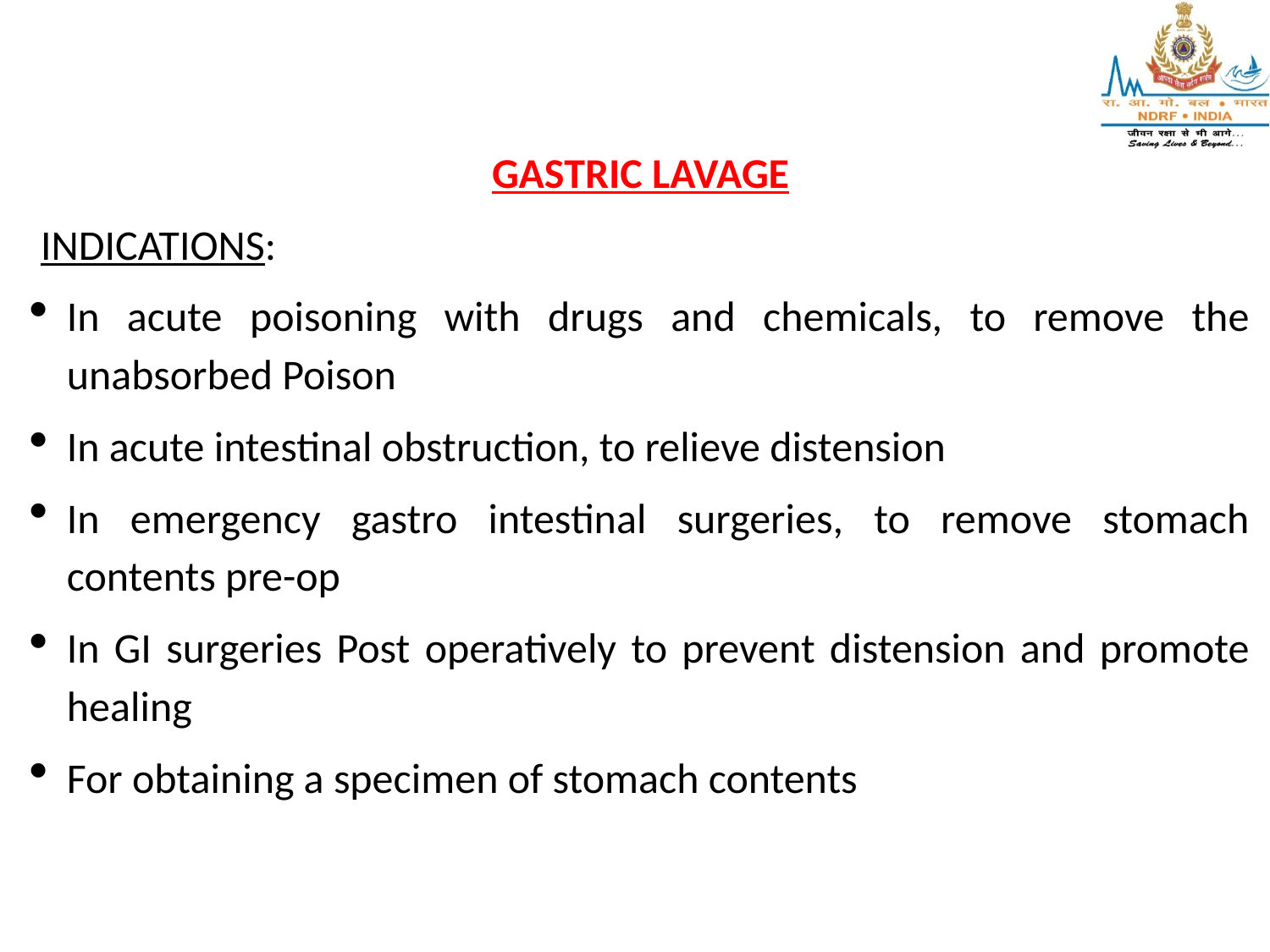

GASTRIC LAVAGE
 INDICATIONS:
In acute poisoning with drugs and chemicals, to remove the unabsorbed Poison
In acute intestinal obstruction, to relieve distension
In emergency gastro intestinal surgeries, to remove stomach contents pre-op
In GI surgeries Post operatively to prevent distension and promote healing
For obtaining a specimen of stomach contents